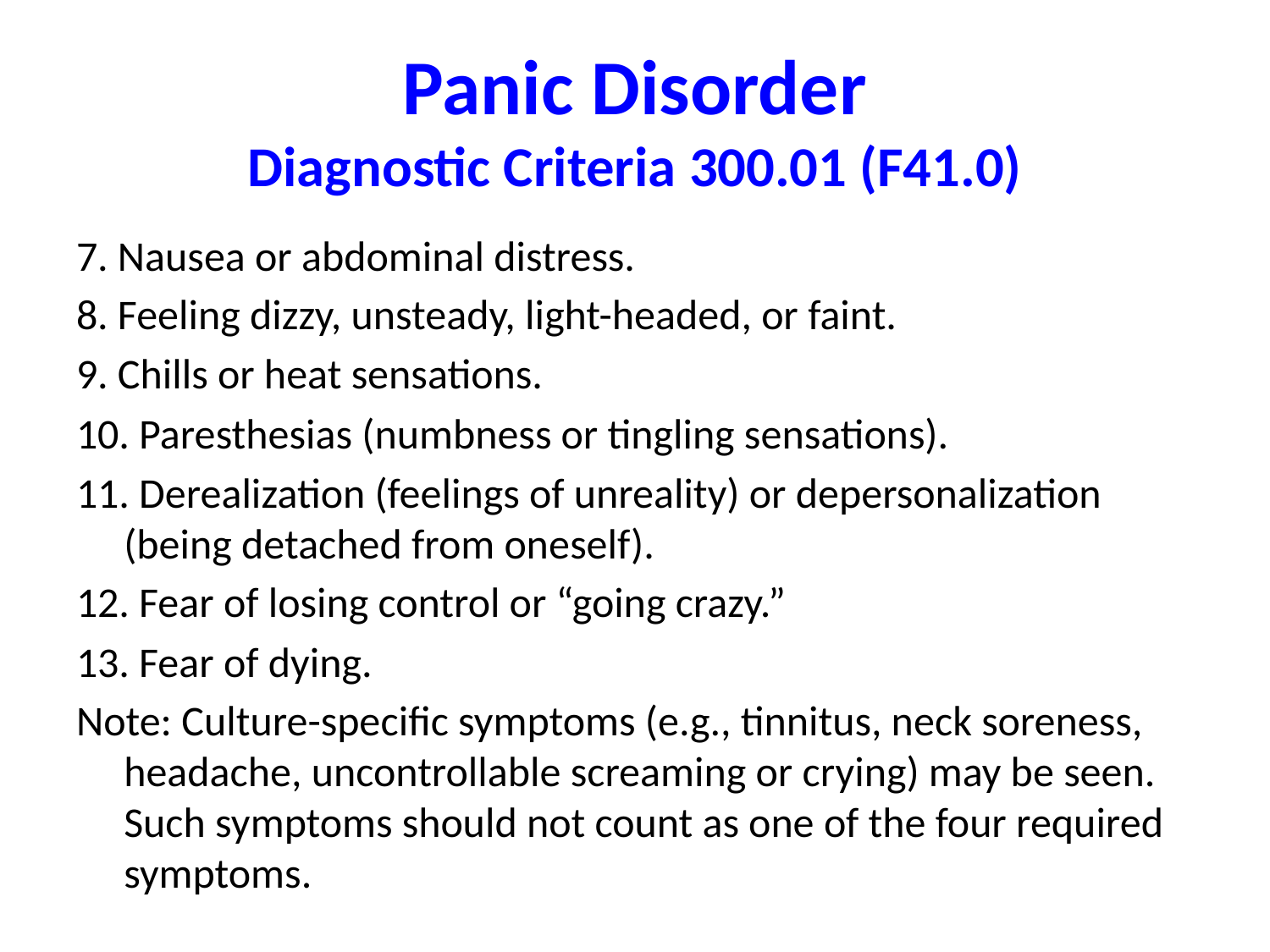

# Panic Disorder Diagnostic Criteria 300.01 (F41.0)
7. Nausea or abdominal distress.
8. Feeling dizzy, unsteady, light-headed, or faint.
9. Chills or heat sensations.
10. Paresthesias (numbness or tingling sensations).
11. Derealization (feelings of unreality) or depersonalization (being detached from one­self).
12. Fear of losing control or “going crazy.”
13. Fear of dying.
Note: Culture-specific symptoms (e.g., tinnitus, neck soreness, headache, uncontrollable screaming or crying) may be seen. Such symptoms should not count as one of the four required symptoms.